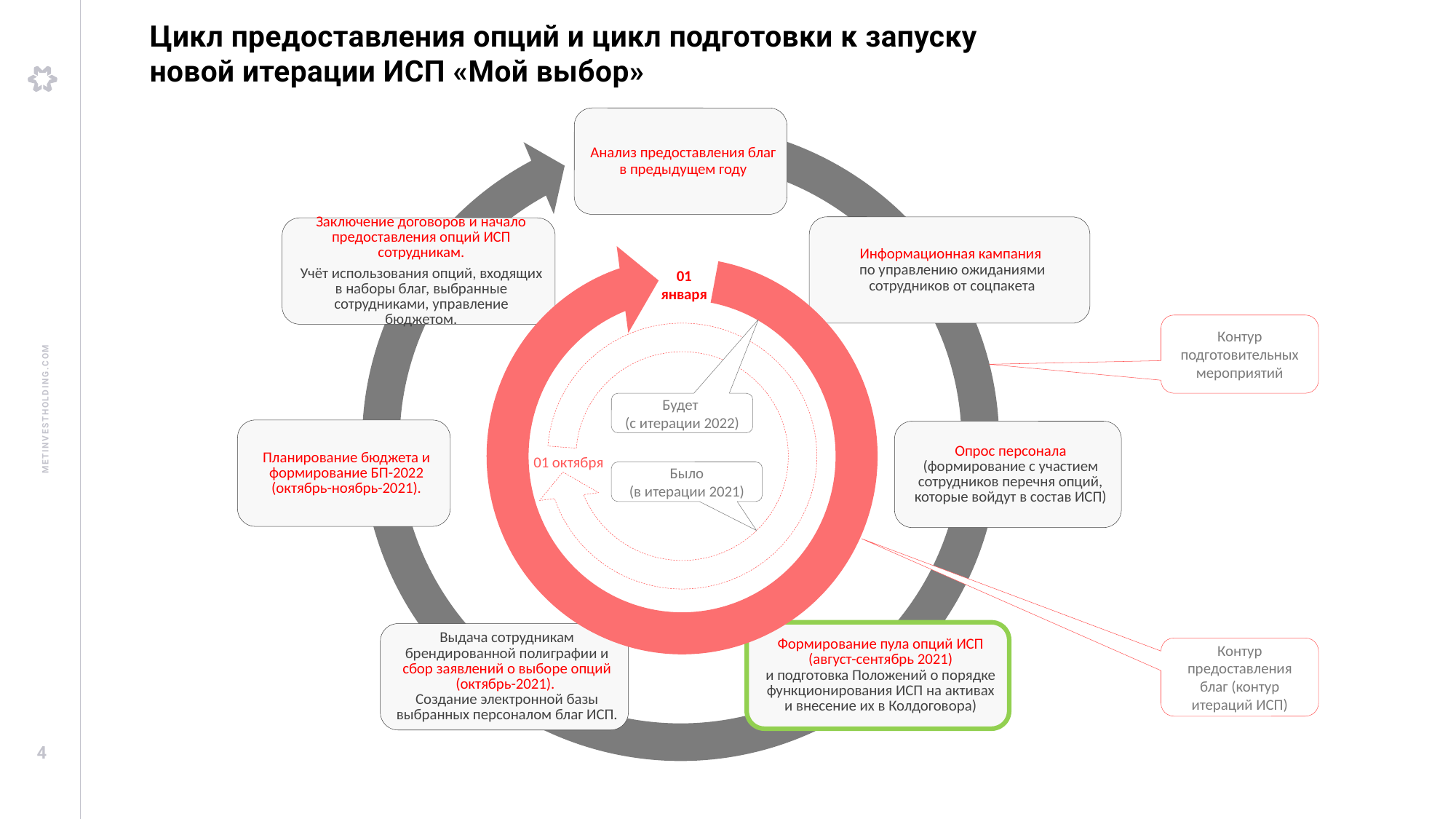

Цикл предоставления опций и цикл подготовки к запуску
новой итерации ИСП «Мой выбор»
Анализ предоставления благ в предыдущем году
Информационная кампания
по управлению ожиданиями сотрудников от соцпакета
Опрос персонала (формирование с участием сотрудников перечня опций, которые войдут в состав ИСП)
Формирование пула опций ИСП
(август-сентябрь 2021)
и подготовка Положений о порядке функционирования ИСП на активах и внесение их в Колдоговора)
Выдача сотрудникам брендированной полиграфии и
сбор заявлений о выборе опций
(октябрь-2021).
Создание электронной базы выбранных персоналом благ ИСП.
Планирование бюджета и формирование БП-2022
(октябрь-ноябрь-2021).
Заключение договоров и начало предоставления опций ИСП сотрудникам.
Учёт использования опций, входящих в наборы благ, выбранные сотрудниками, управление бюджетом.

01 января

Контур подготовительных мероприятий
Будет
(с итерации 2022)
01 октября
Было
(в итерации 2021)
Контур предоставления благ (контур итераций ИСП)